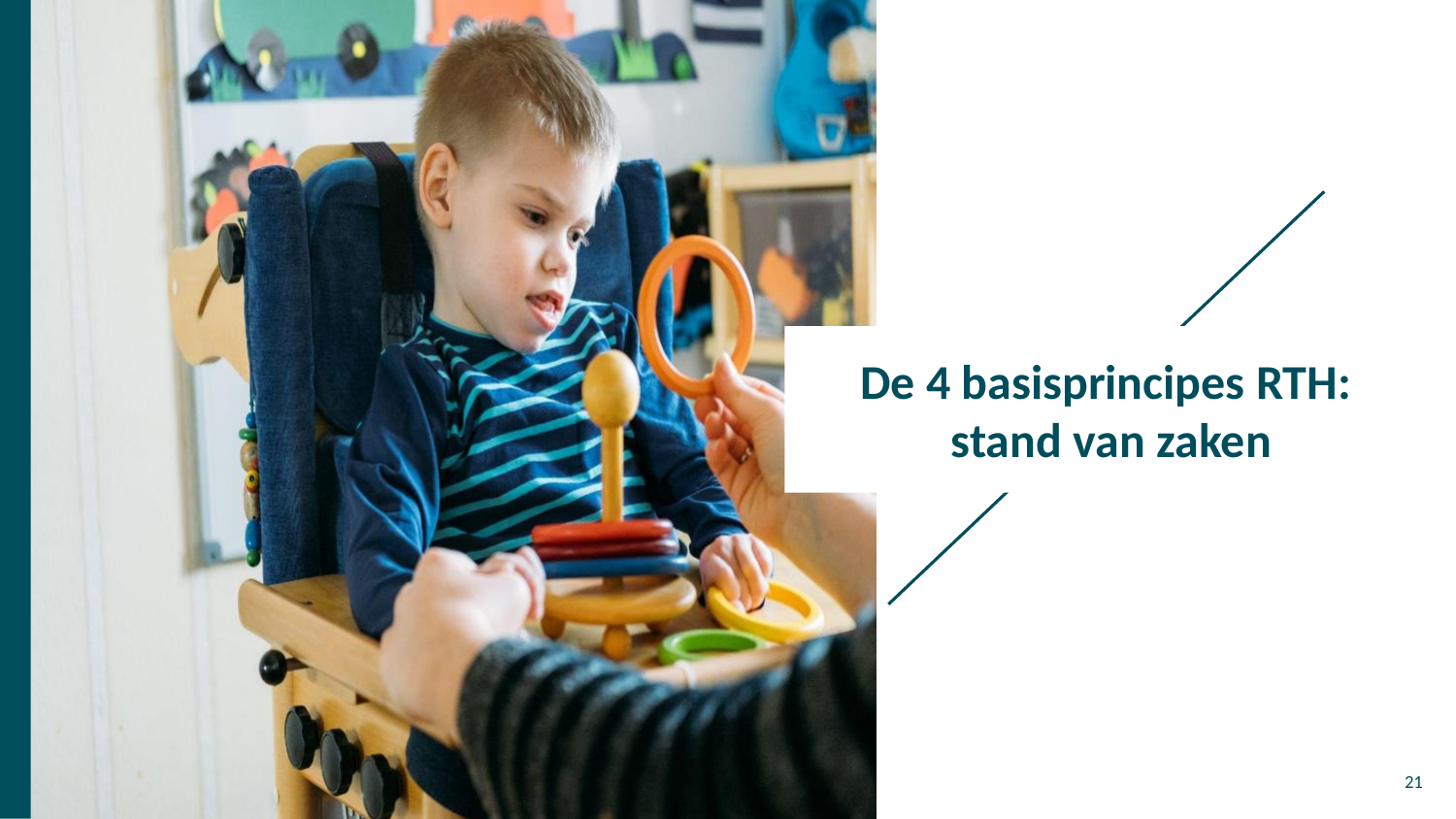

# De 4 basisprincipes RTH:
stand van zaken
21